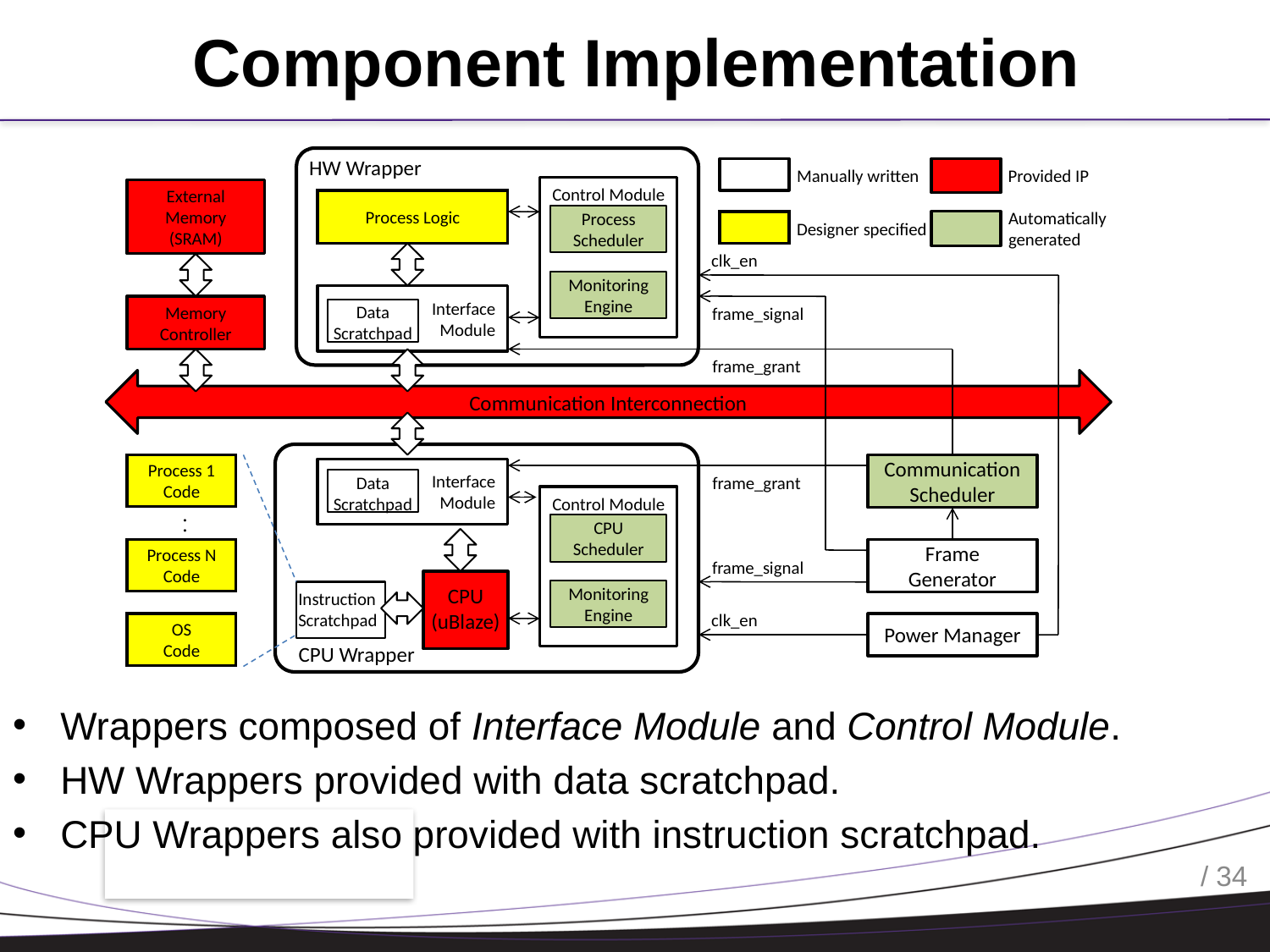

# Component Implementation

HW Wrapper

Manually written

Provided IP

Control Module
External Memory (SRAM)
Process Logic
Automatically
generated
Process Scheduler

Designer specified

clk_en

Monitoring
Engine
Interface
Module
Data
Scratchpad

Memory Controller
frame_signal

frame_grant
Communication Interconnection

Process 1
Code
Communication
Scheduler
Interface
Module
Data
Scratchpad
frame_grant

Control Module
Control
Module
   . .
CPU Scheduler

Process N
Code
Frame Generator
frame_signal

CPU
(uBlaze)

Monitoring Engine
Instruction
Scratchpad

clk_en
OS
Code
Power Manager
CPU Wrapper
Wrappers composed of Interface Module and Control Module.
HW Wrappers provided with data scratchpad.
CPU Wrappers also provided with instruction scratchpad.